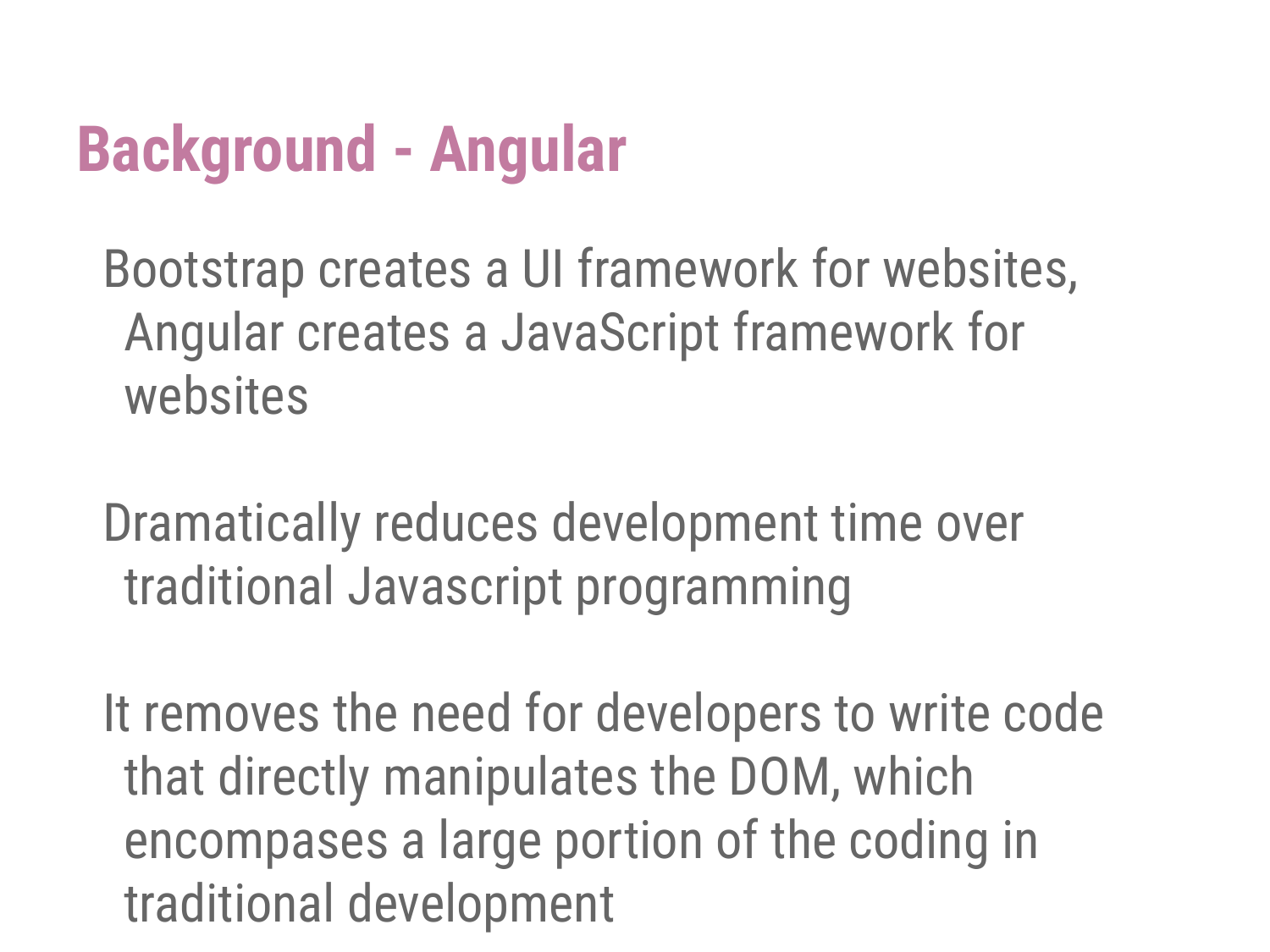

# Background - Angular
Bootstrap creates a UI framework for websites, Angular creates a JavaScript framework for websites

Dramatically reduces development time over traditional Javascript programming

It removes the need for developers to write code that directly manipulates the DOM, which encompases a large portion of the coding in traditional development